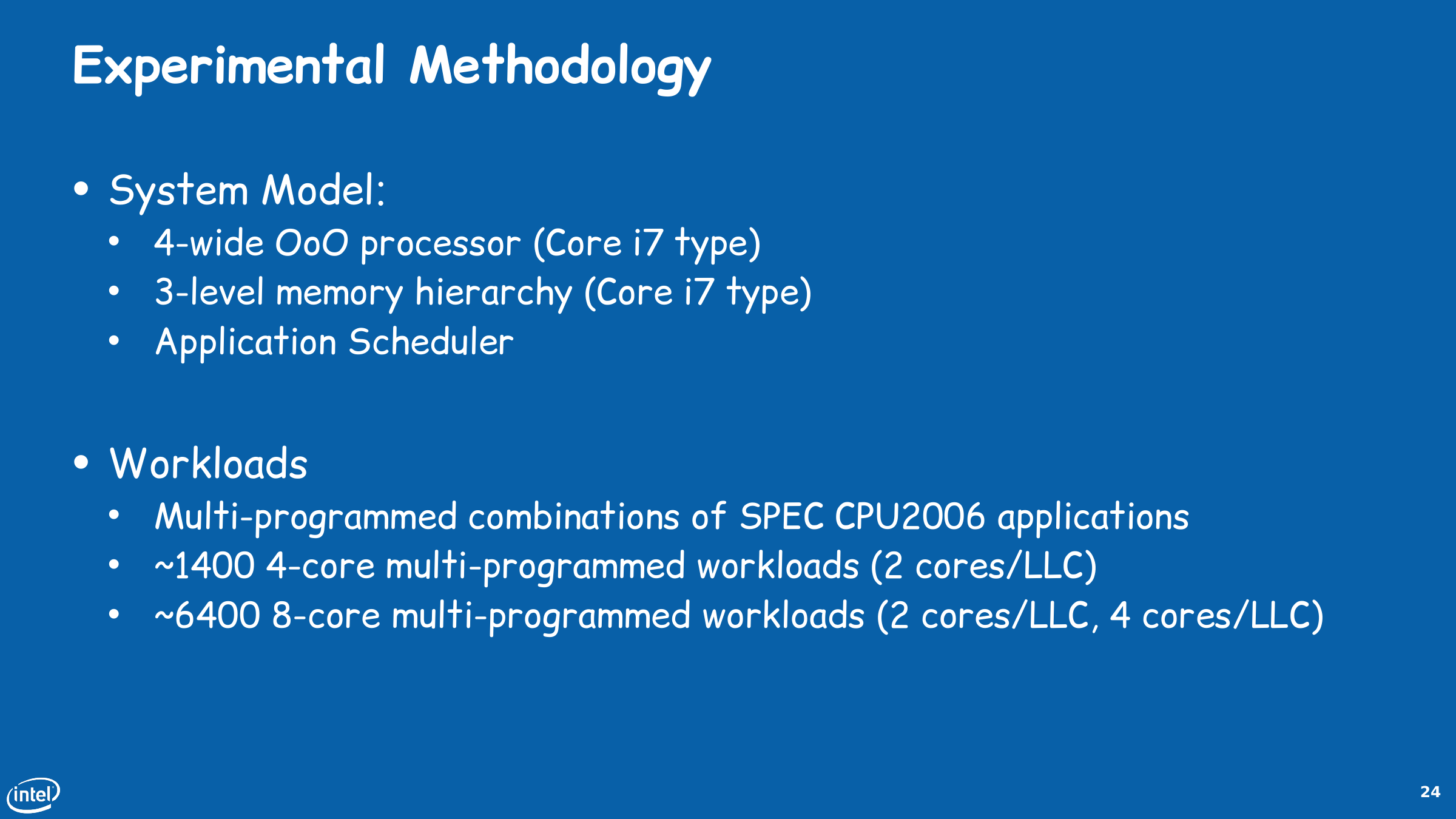

# Experimental Methodology
System Model:
4-wide OoO processor (Core i7 type)
3-level memory hierarchy (Core i7 type)
Application Scheduler

Workloads
Multi-programmed combinations of SPEC CPU2006 applications
~1400 4-core multi-programmed workloads (2 cores/LLC)
~6400 8-core multi-programmed workloads (2 cores/LLC, 4 cores/LLC)

24